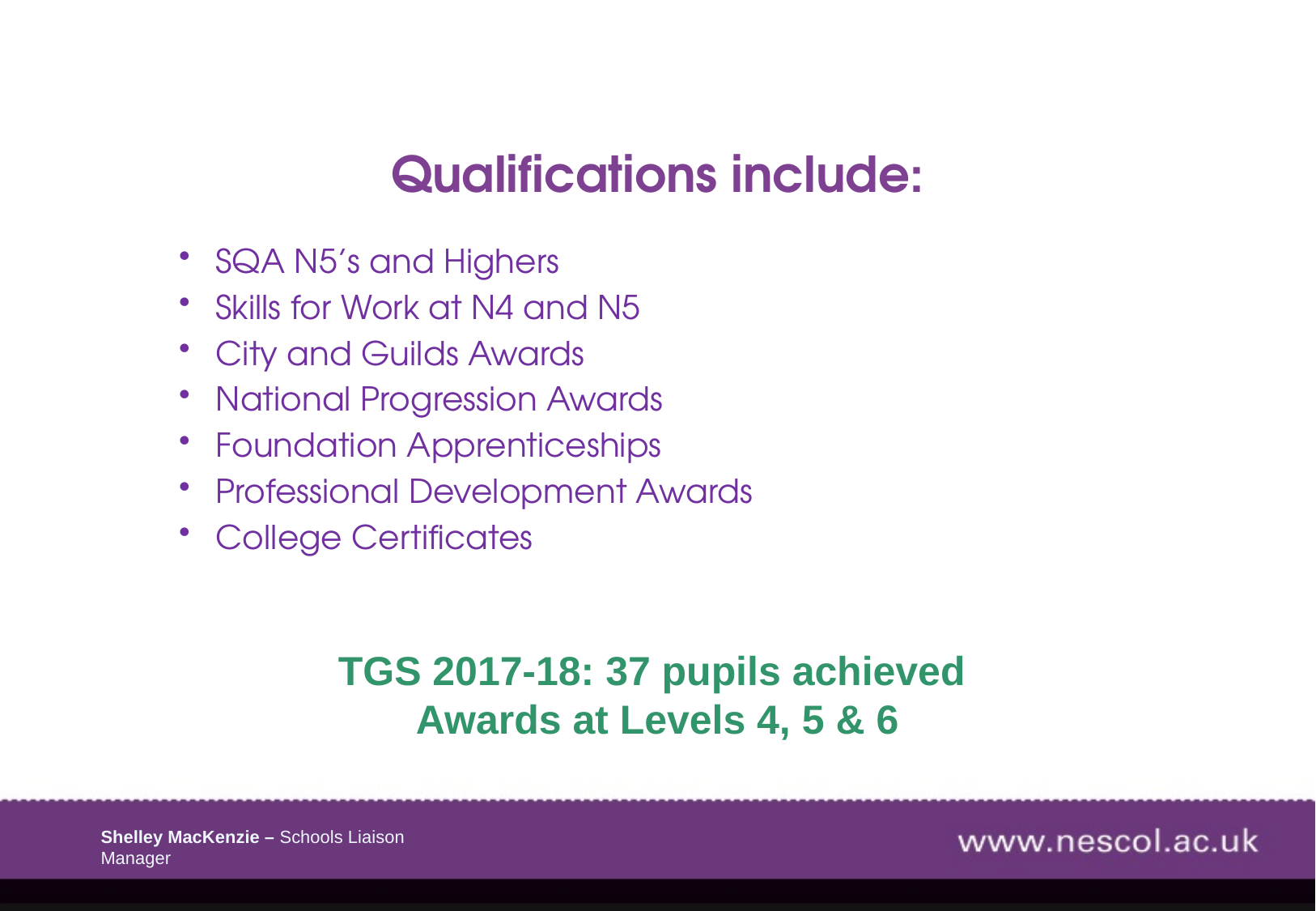

# Qualifications include:
SQA N5’s and Highers
Skills for Work at N4 and N5
City and Guilds Awards
National Progression Awards
Foundation Apprenticeships
Professional Development Awards
College Certificates
TGS 2017-18: 37 pupils achieved
Awards at Levels 4, 5 & 6